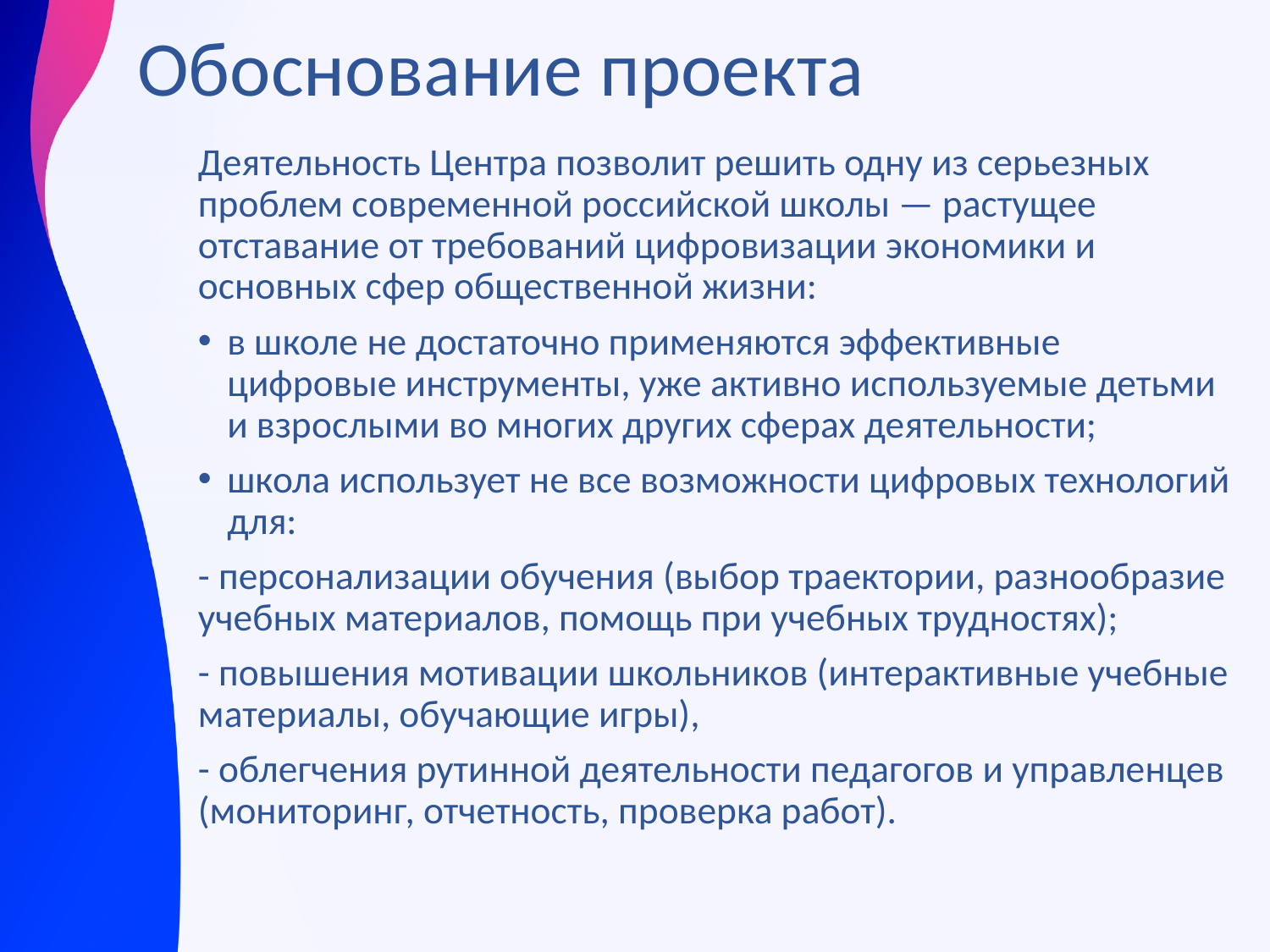

# Обоснование проекта
Деятельность Центра позволит решить одну из серьезных проблем современной российской школы — растущее отставание от требований цифровизации экономики и основных сфер общественной жизни:
в школе не достаточно применяются эффективные цифровые инструменты, уже активно используемые детьми и взрослыми во многих других сферах деятельности;
школа использует не все возможности цифровых технологий для:
- персонализации обучения (выбор траектории, разнообразие учебных материалов, помощь при учебных трудностях);
- повышения мотивации школьников (интерактивные учебные материалы, обучающие игры),
- облегчения рутинной деятельности педагогов и управленцев (мониторинг, отчетность, проверка работ).